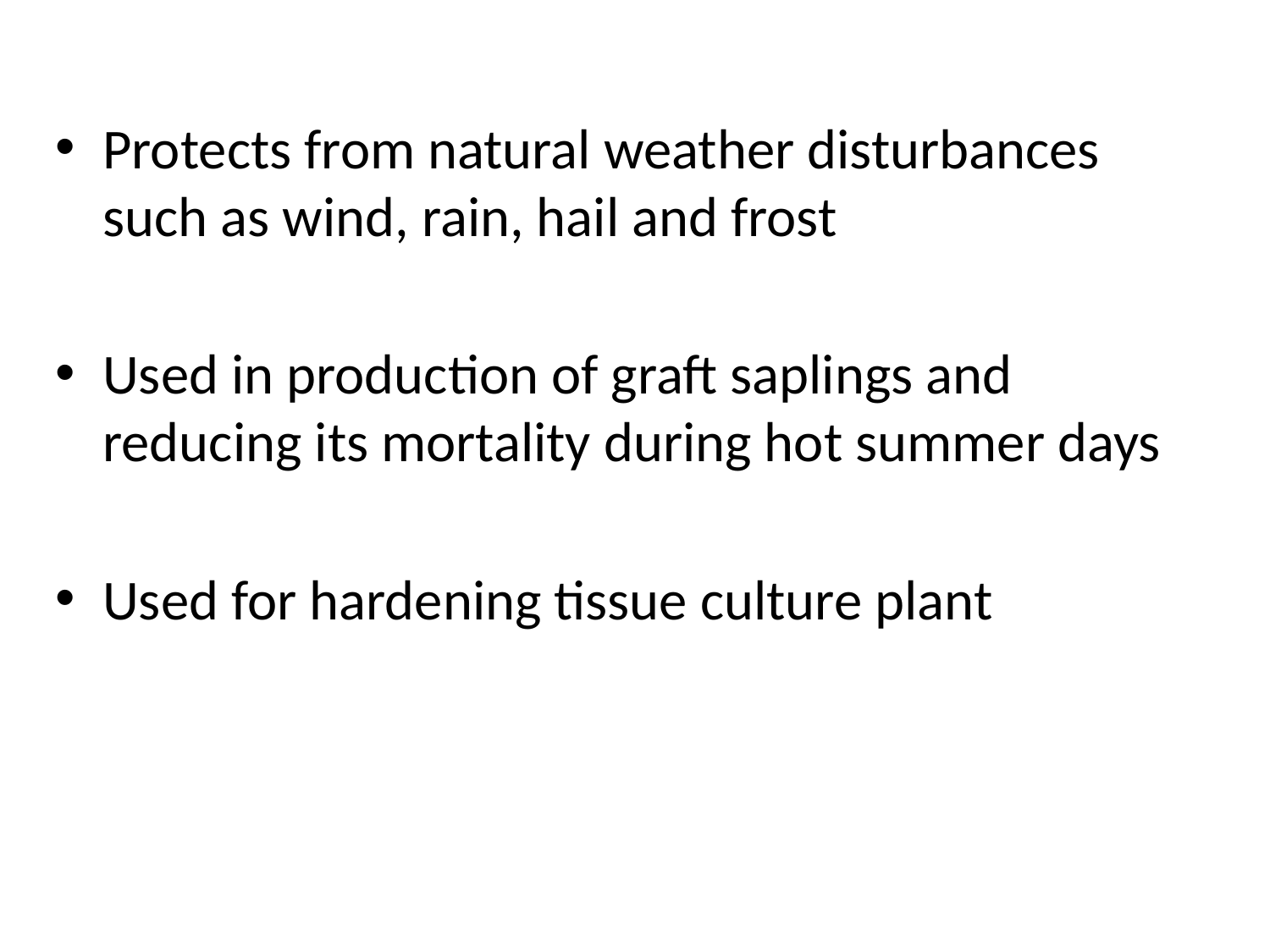

Protects from natural weather disturbances such as wind, rain, hail and frost

Used in production of graft saplings and reducing its mortality during hot summer days

Used for hardening tissue culture plant